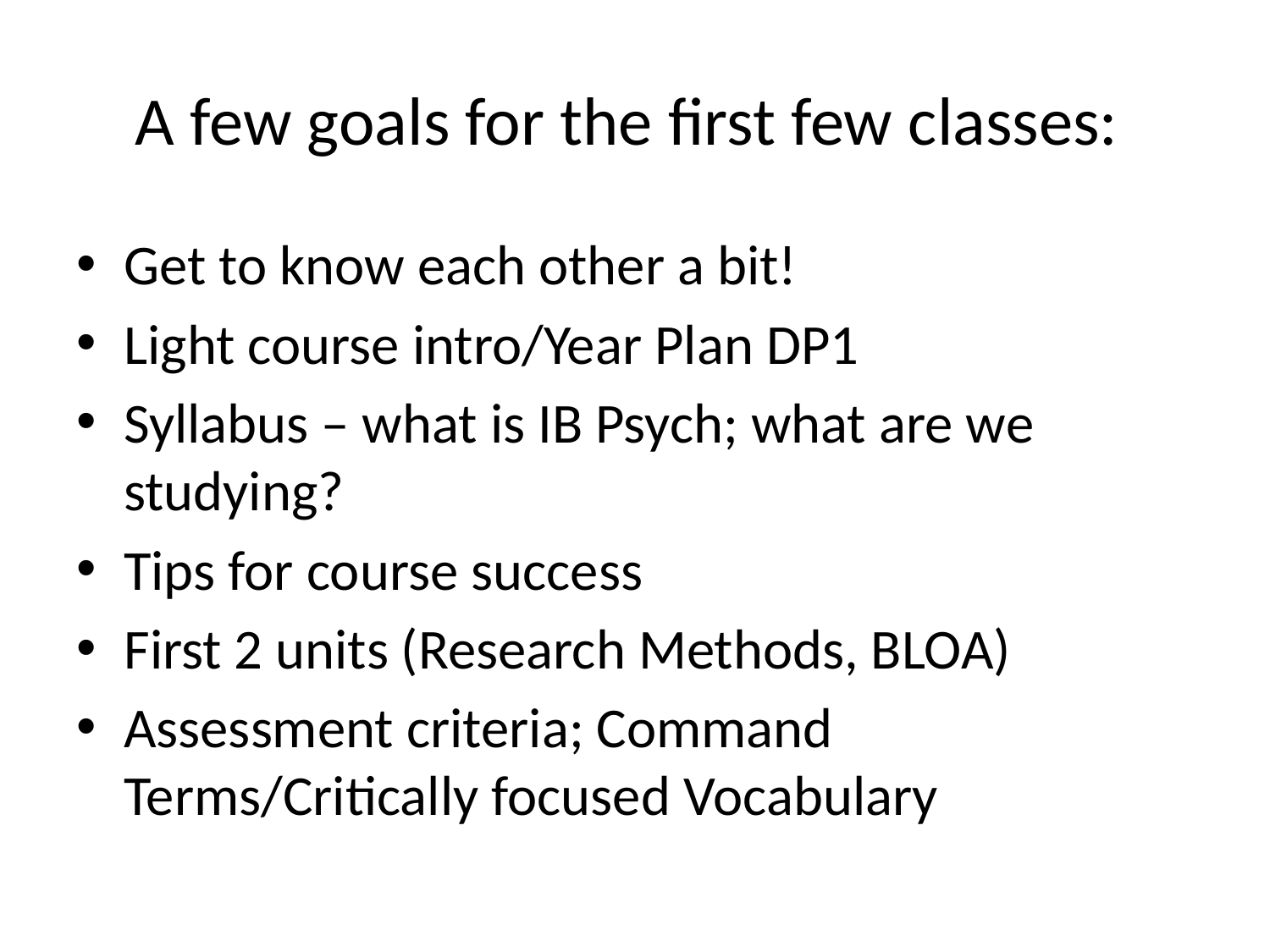

# A few goals for the first few classes:
Get to know each other a bit!
Light course intro/Year Plan DP1
Syllabus – what is IB Psych; what are we studying?
Tips for course success
First 2 units (Research Methods, BLOA)
Assessment criteria; Command Terms/Critically focused Vocabulary